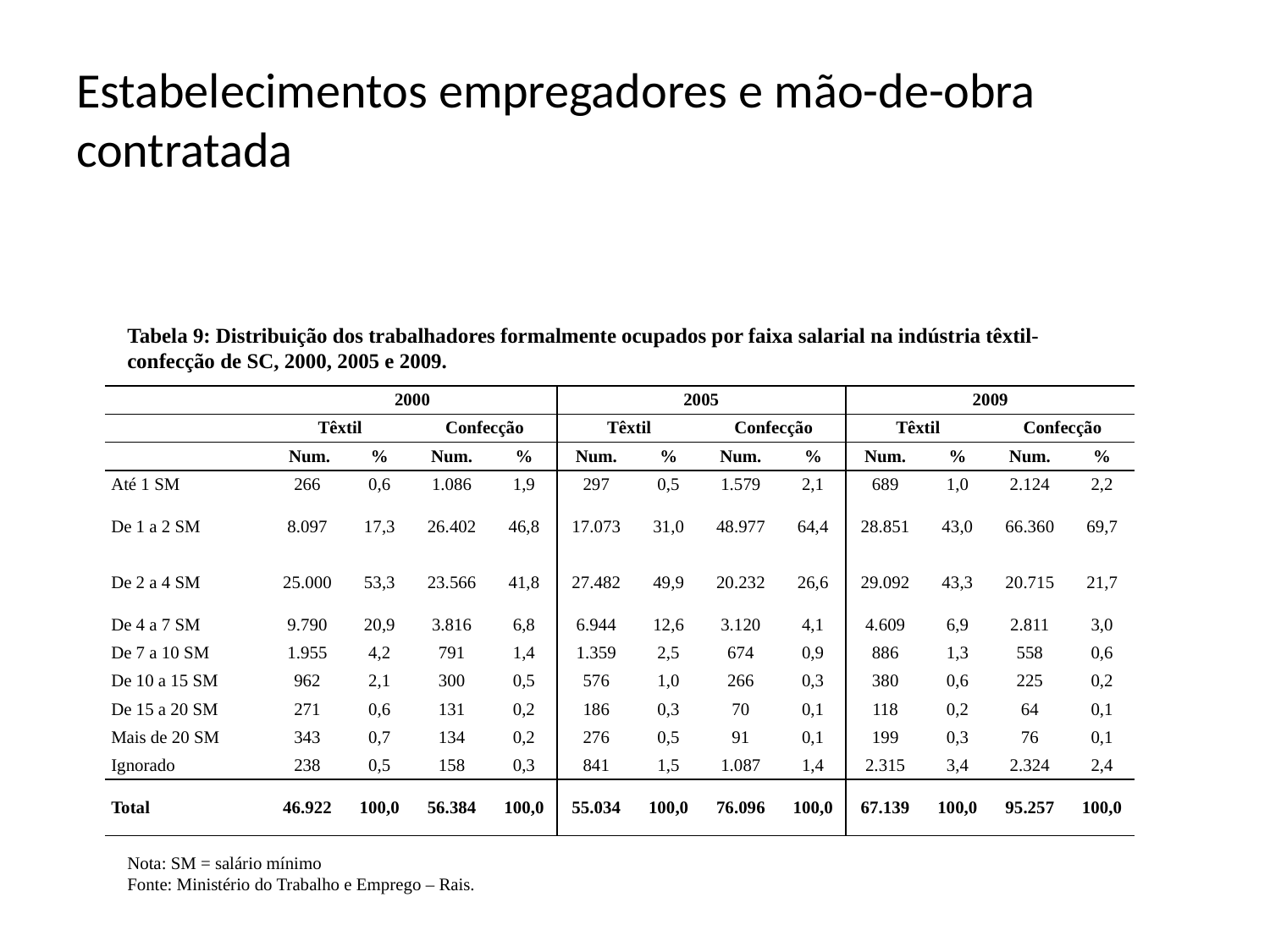

# Estabelecimentos empregadores e mão-de-obra contratada
Tabela 9: Distribuição dos trabalhadores formalmente ocupados por faixa salarial na indústria têxtil-confecção de SC, 2000, 2005 e 2009.
|  | 2000 |  |  |  | 2005 |  |  |  | 2009 |  |  |  |
| --- | --- | --- | --- | --- | --- | --- | --- | --- | --- | --- | --- | --- |
|  | Têxtil |  | Confecção |  | Têxtil |  | Confecção |  | Têxtil |  | Confecção |  |
|  | Num. | % | Num. | % | Num. | % | Num. | % | Num. | % | Num. | % |
| Até 1 SM | 266 | 0,6 | 1.086 | 1,9 | 297 | 0,5 | 1.579 | 2,1 | 689 | 1,0 | 2.124 | 2,2 |
| De 1 a 2 SM | 8.097 | 17,3 | 26.402 | 46,8 | 17.073 | 31,0 | 48.977 | 64,4 | 28.851 | 43,0 | 66.360 | 69,7 |
| De 2 a 4 SM | 25.000 | 53,3 | 23.566 | 41,8 | 27.482 | 49,9 | 20.232 | 26,6 | 29.092 | 43,3 | 20.715 | 21,7 |
| De 4 a 7 SM | 9.790 | 20,9 | 3.816 | 6,8 | 6.944 | 12,6 | 3.120 | 4,1 | 4.609 | 6,9 | 2.811 | 3,0 |
| De 7 a 10 SM | 1.955 | 4,2 | 791 | 1,4 | 1.359 | 2,5 | 674 | 0,9 | 886 | 1,3 | 558 | 0,6 |
| De 10 a 15 SM | 962 | 2,1 | 300 | 0,5 | 576 | 1,0 | 266 | 0,3 | 380 | 0,6 | 225 | 0,2 |
| De 15 a 20 SM | 271 | 0,6 | 131 | 0,2 | 186 | 0,3 | 70 | 0,1 | 118 | 0,2 | 64 | 0,1 |
| Mais de 20 SM | 343 | 0,7 | 134 | 0,2 | 276 | 0,5 | 91 | 0,1 | 199 | 0,3 | 76 | 0,1 |
| Ignorado | 238 | 0,5 | 158 | 0,3 | 841 | 1,5 | 1.087 | 1,4 | 2.315 | 3,4 | 2.324 | 2,4 |
| Total | 46.922 | 100,0 | 56.384 | 100,0 | 55.034 | 100,0 | 76.096 | 100,0 | 67.139 | 100,0 | 95.257 | 100,0 |
Nota: SM = salário mínimo
Fonte: Ministério do Trabalho e Emprego – Rais.